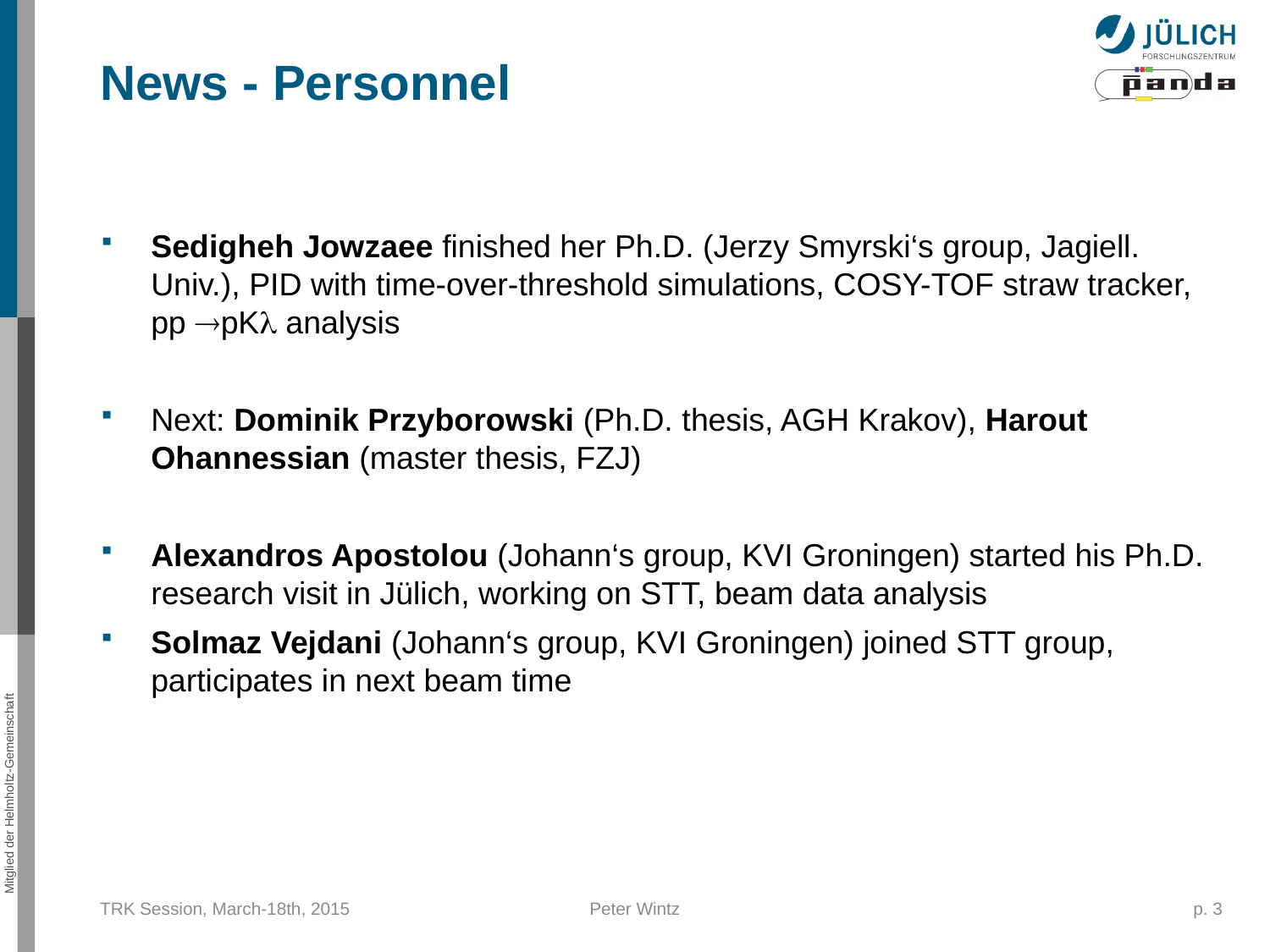

News - Personnel
Sedigheh Jowzaee finished her Ph.D. (Jerzy Smyrski‘s group, Jagiell. Univ.), PID with time-over-threshold simulations, COSY-TOF straw tracker,    pp →pKλ analysis

Next: Dominik Przyborowski (Ph.D. thesis, AGH Krakov), Harout Ohannessian (master thesis, FZJ)

Alexandros Apostolou (Johann‘s group, KVI Groningen) started his Ph.D. research visit in Jülich, working on STT, beam data analysis
Solmaz Vejdani (Johann‘s group, KVI Groningen) joined STT group, participates in next beam time

TRK Session, March-18th, 2015
Peter Wintz
p. 3